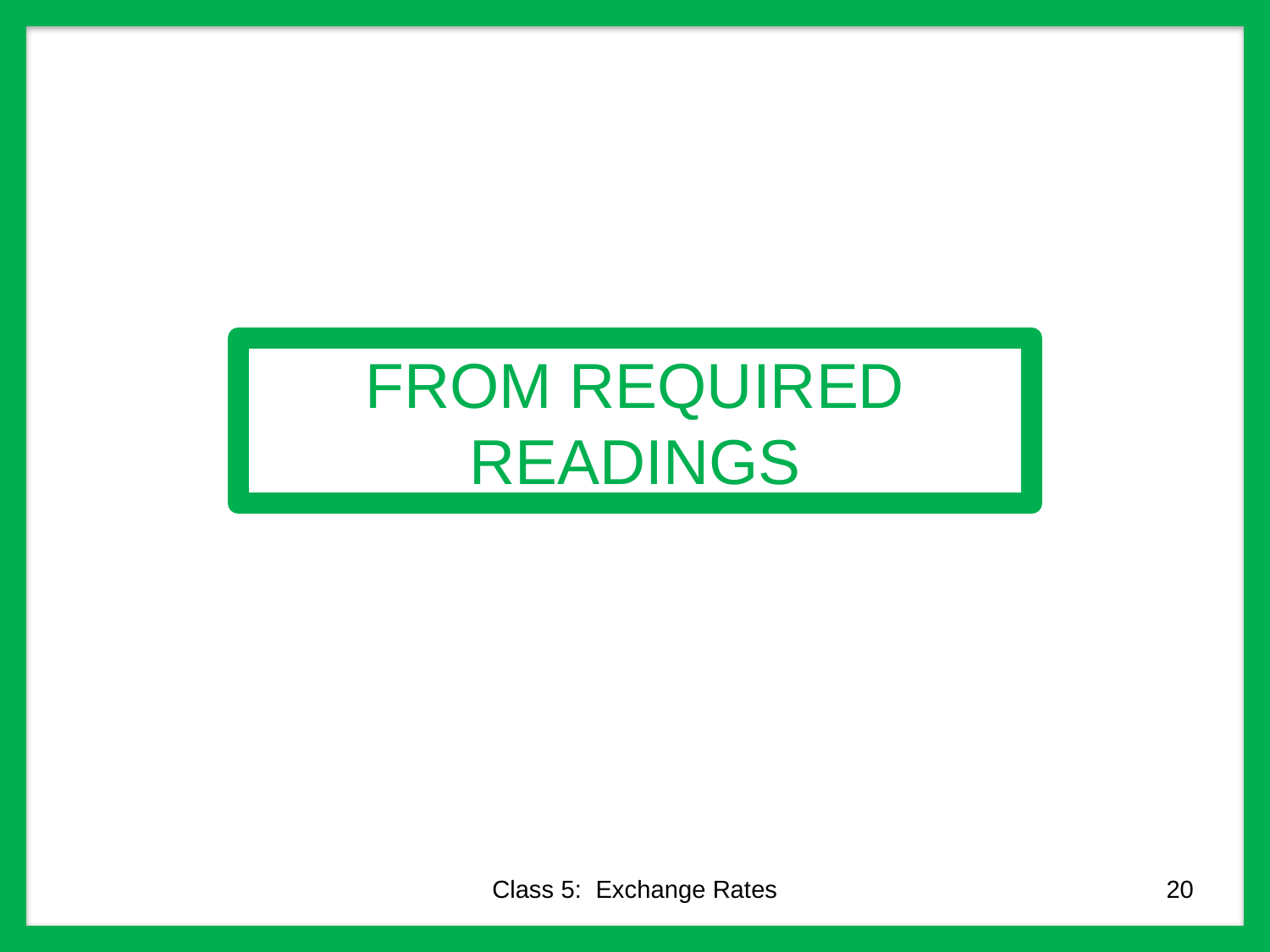

FROM REQUIRED READINGS
Class 5:  Exchange Rates
20